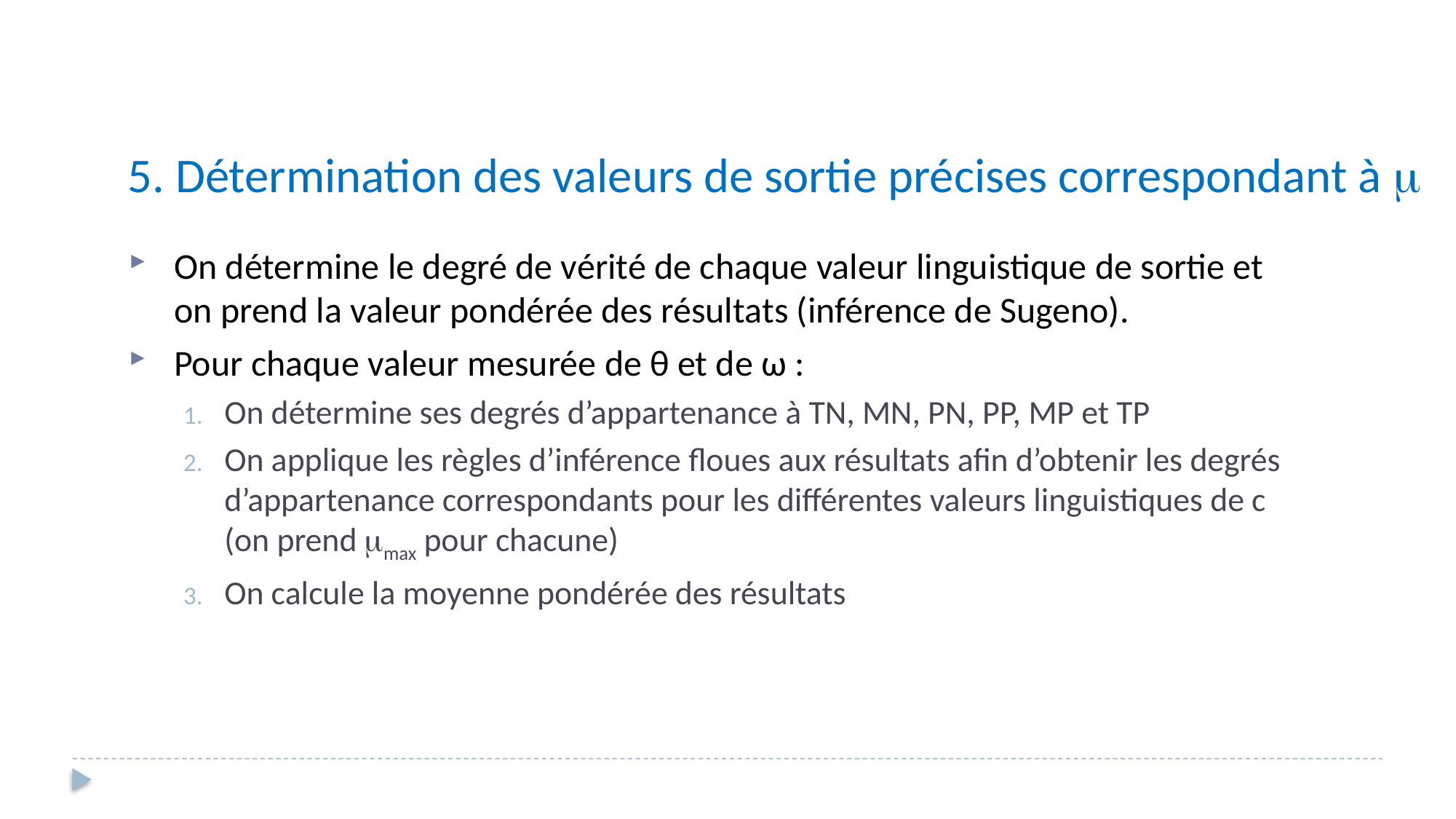

5. Détermination des valeurs de sortie précises correspondant à μ
On détermine le degré de vérité de chaque valeur linguistique de sortie et on prend la valeur pondérée des résultats (inférence de Sugeno).
Pour chaque valeur mesurée de θ et de ω :
On détermine ses degrés d’appartenance à TN, MN, PN, PP, MP et TP
On applique les règles d’inférence floues aux résultats afin d’obtenir les degrés d’appartenance correspondants pour les différentes valeurs linguistiques de c (on prend μmax pour chacune)
On calcule la moyenne pondérée des résultats